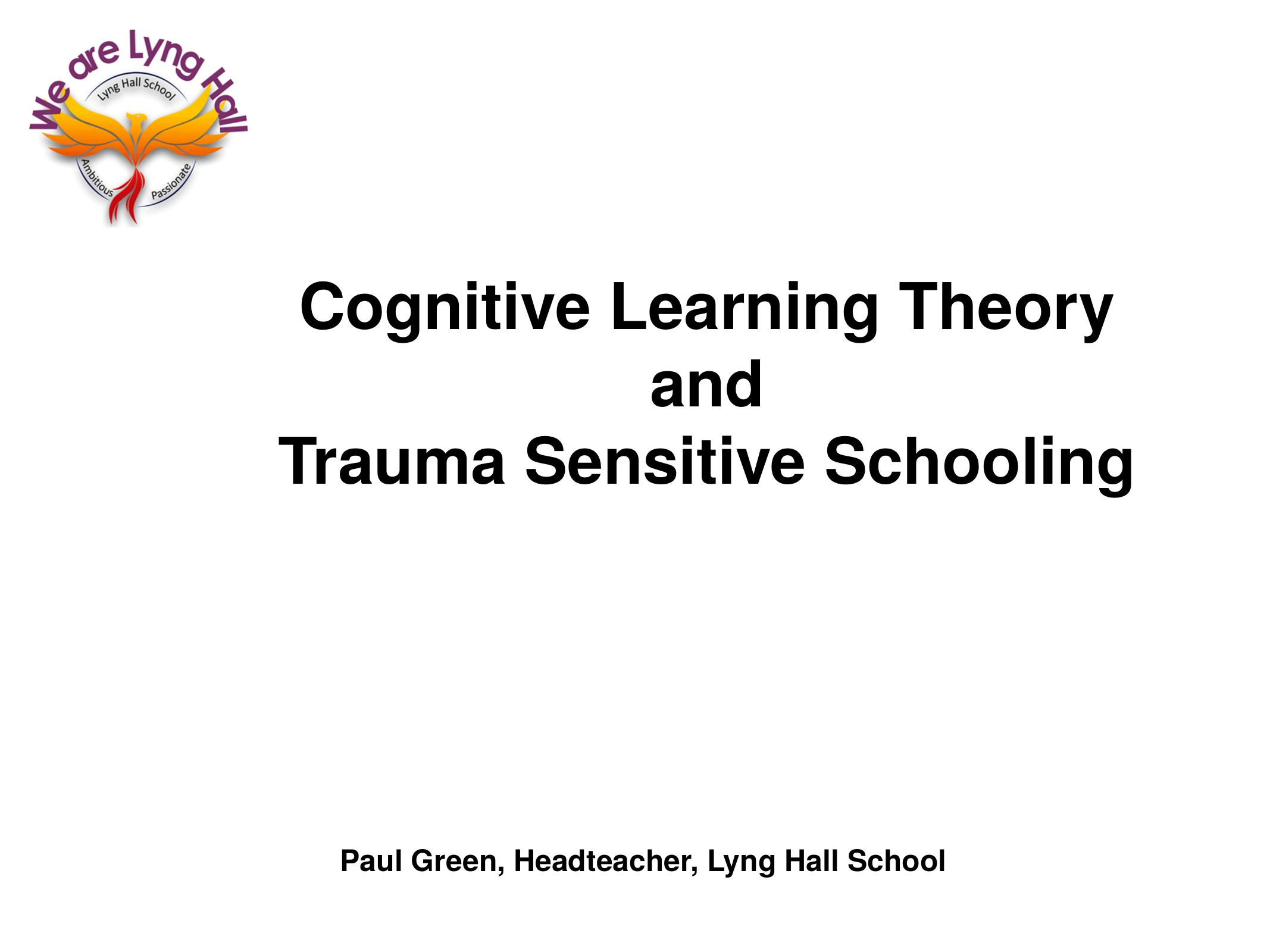

Cognitive Learning Theory
and
Trauma Sensitive Schooling

Paul Green, Headteacher, Lyng Hall School